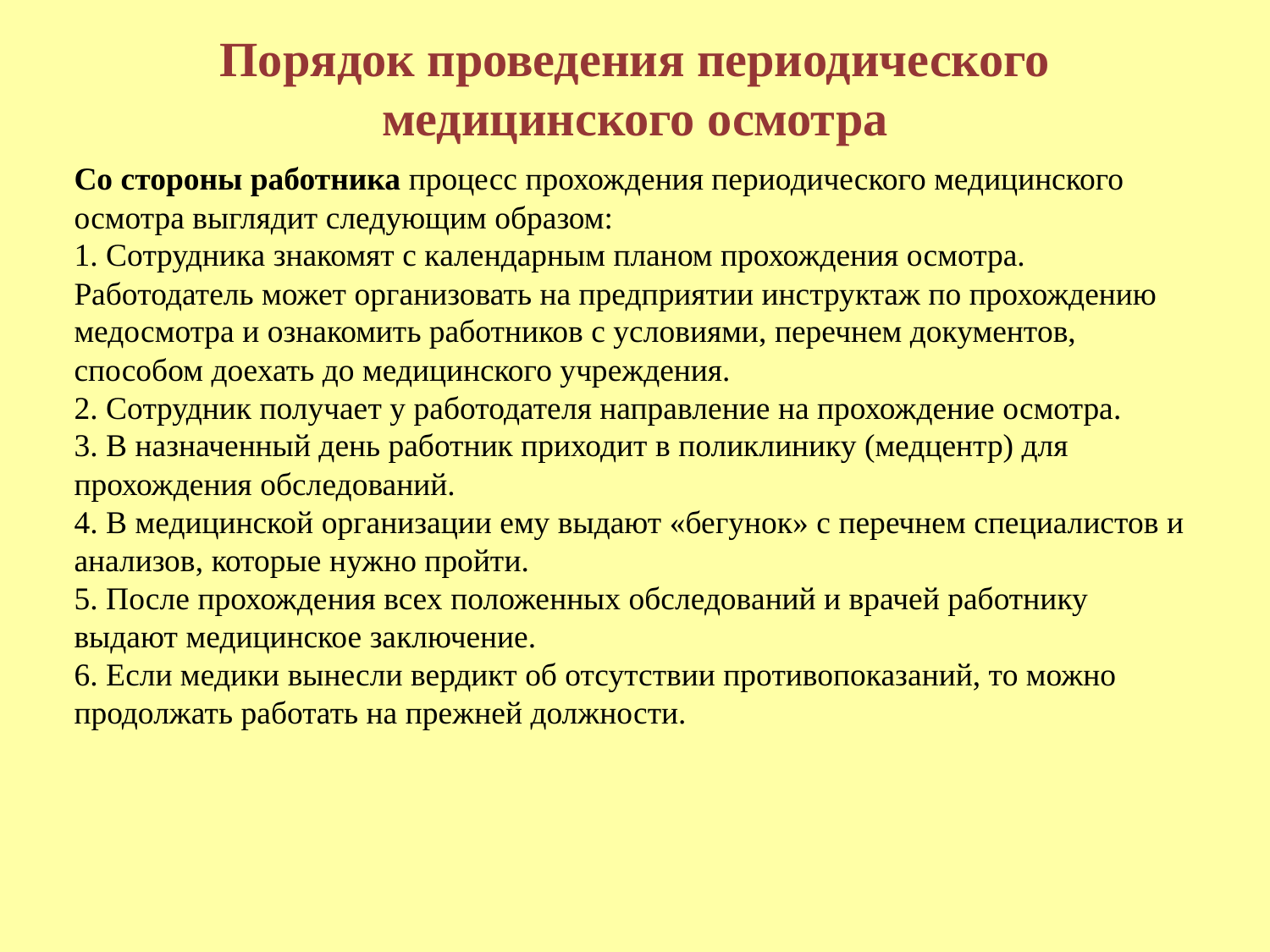

# Порядок проведения периодического медицинского осмотра
Со стороны работника процесс прохождения периодического медицинского осмотра выглядит следующим образом:
1. Сотрудника знакомят с календарным планом прохождения осмотра. Работодатель может организовать на предприятии инструктаж по прохождению медосмотра и ознакомить работников с условиями, перечнем документов, способом доехать до медицинского учреждения.
2. Сотрудник получает у работодателя направление на прохождение осмотра.
3. В назначенный день работник приходит в поликлинику (медцентр) для прохождения обследований.
4. В медицинской организации ему выдают «бегунок» с перечнем специалистов и анализов, которые нужно пройти.
5. После прохождения всех положенных обследований и врачей работнику выдают медицинское заключение.
6. Если медики вынесли вердикт об отсутствии противопоказаний, то можно продолжать работать на прежней должности.